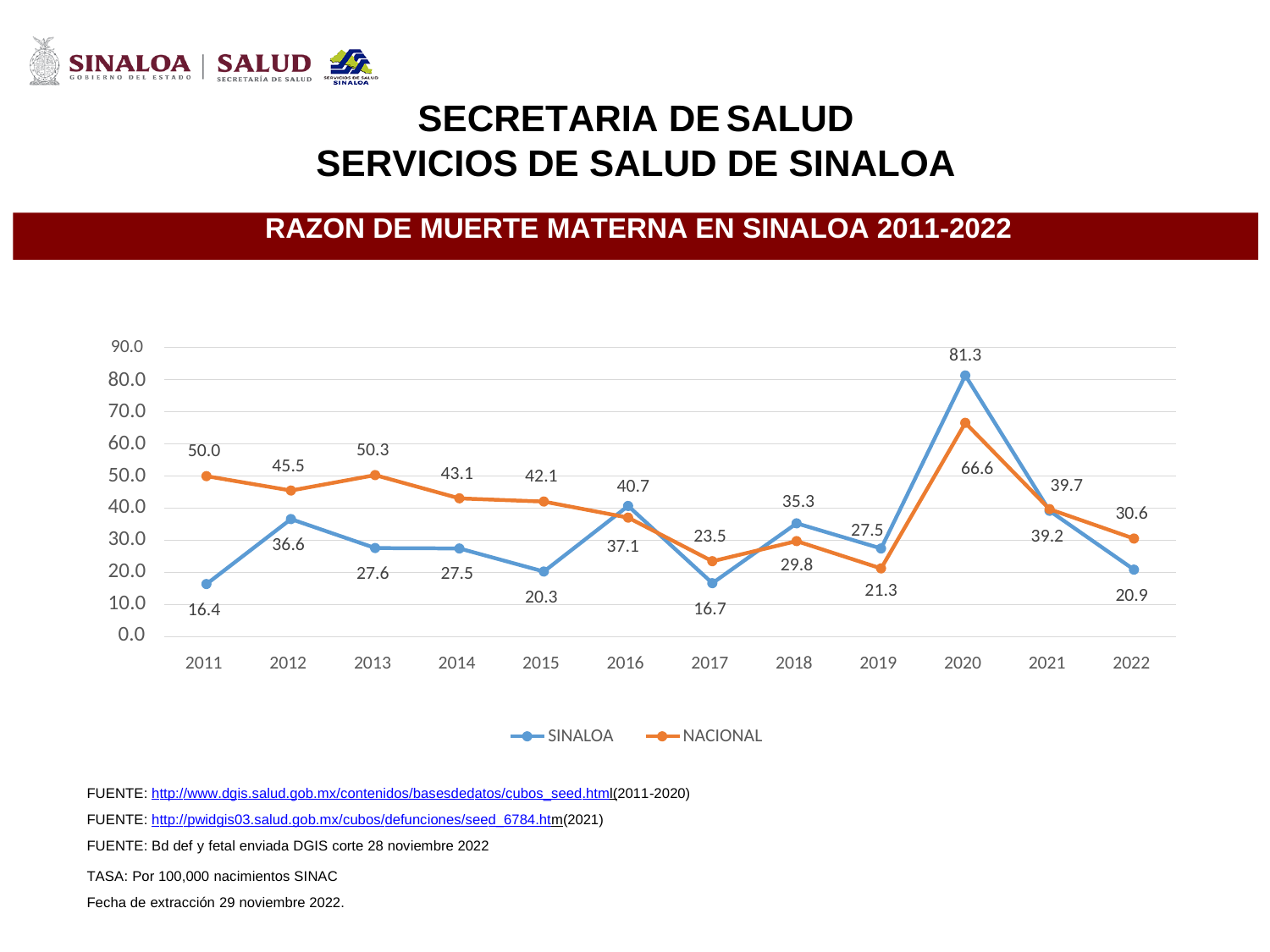

SECRETARIA DE
SALUD
SERVICIOS
DE
SALUD
DE
SINALOA

RAZON DE MUERTE MATERNA EN SINALOA 2011-2022

90.0
80.0
70.0
60.0
50.0
40.0
30.0
20.0
10.0
0.0
81.3

50.3
50.0

45.5
66.6
43.1
42.1

39.7
40.7

35.3

30.6

27.5
39.2
23.5

36.6
37.1

29.8

27.6
27.5

21.3
20.9

20.3
16.7
16.4

2011
2012
2013
2014
2015
2016
2017
2018
2019
2020
2021
2022
SINALOA
NACIONAL

FUENTE: http://www.dgis.salud.gob.mx/contenidos/basesdedatos/cubos_seed.html(2011-2020)
FUENTE: http://pwidgis03.salud.gob.mx/cubos/defunciones/seed_6784.htm(2021)
FUENTE: Bd def y fetal enviada DGIS corte 28 noviembre 2022
TASA: Por 100,000 nacimientos SINAC Fecha de extracción 29 noviembre 2022.